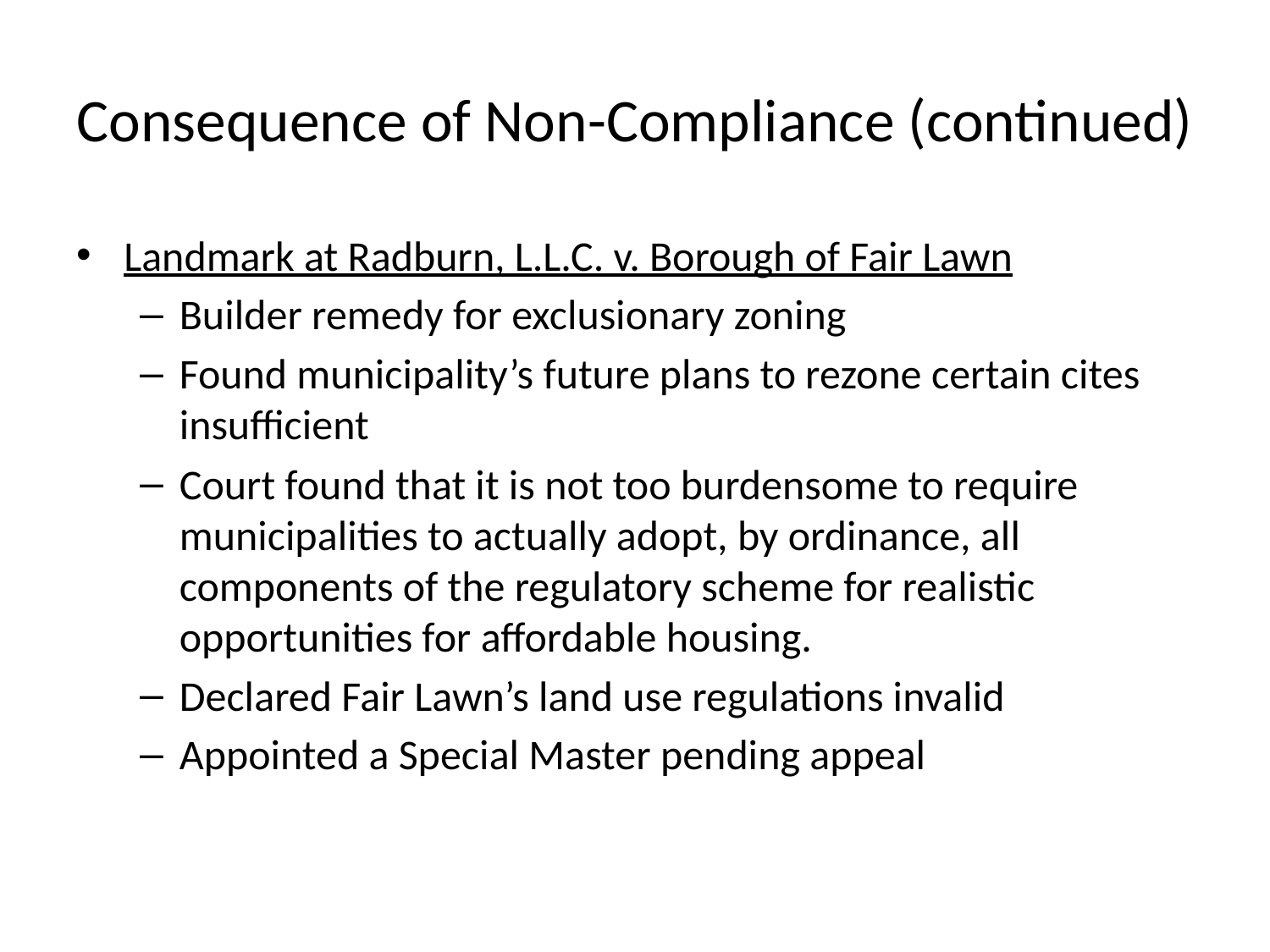

# Consequence of Non-Compliance (continued)
Landmark at Radburn, L.L.C. v. Borough of Fair Lawn
Builder remedy for exclusionary zoning
Found municipality’s future plans to rezone certain cites insufficient
Court found that it is not too burdensome to require municipalities to actually adopt, by ordinance, all components of the regulatory scheme for realistic opportunities for affordable housing.
Declared Fair Lawn’s land use regulations invalid
Appointed a Special Master pending appeal